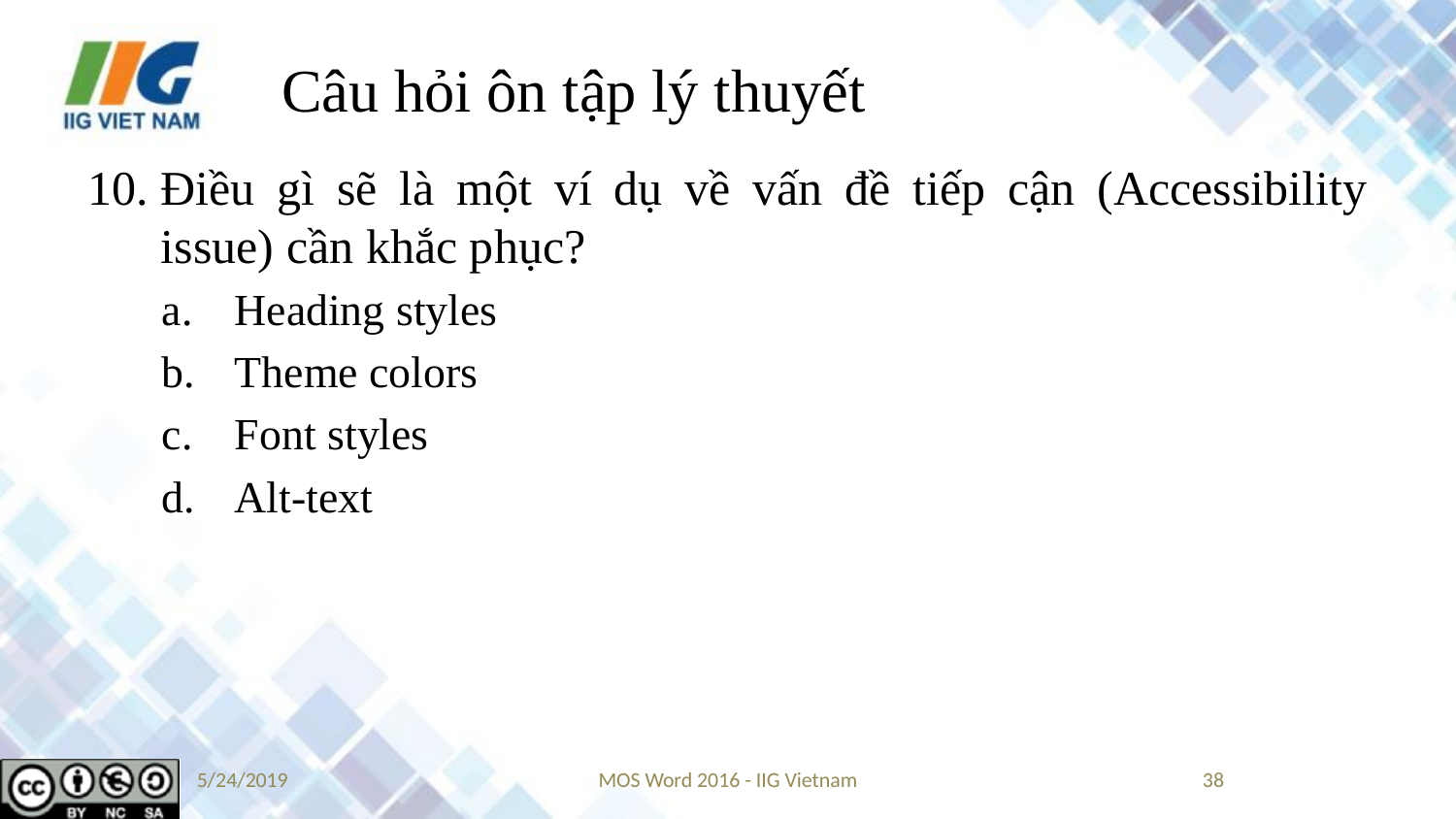

# Câu hỏi ôn tập lý thuyết
Điều gì sẽ là một ví dụ về vấn đề tiếp cận (Accessibility issue) cần khắc phục?
Heading styles
Theme colors
Font styles
Alt-text

5/24/2019
MOS Word 2016 - IIG Vietnam
38